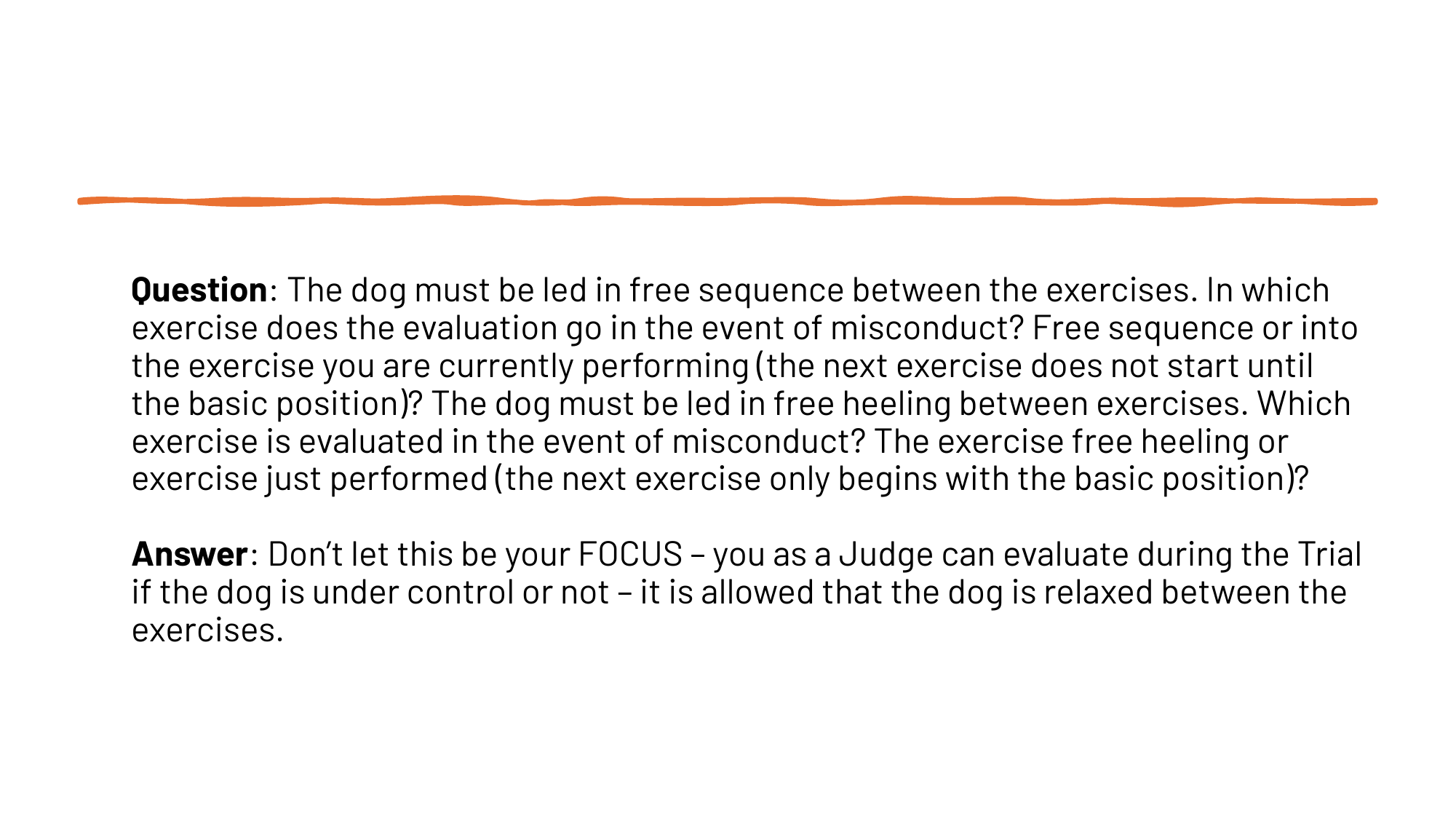

# Question: The dog must be led in free sequence between the exercises. In which exercise does the evaluation go in the event of misconduct? Free sequence or into the exercise you are currently performing (the next exercise does not start until the basic position)? The dog must be led in free heeling between exercises. Which exercise is evaluated in the event of misconduct? The exercise free heeling or exercise just performed (the next exercise only begins with the basic position)? Answer: Don’t let this be your FOCUS – you as a Judge can evaluate during the Trial if the dog is under control or not – it is allowed that the dog is relaxed between the exercises.